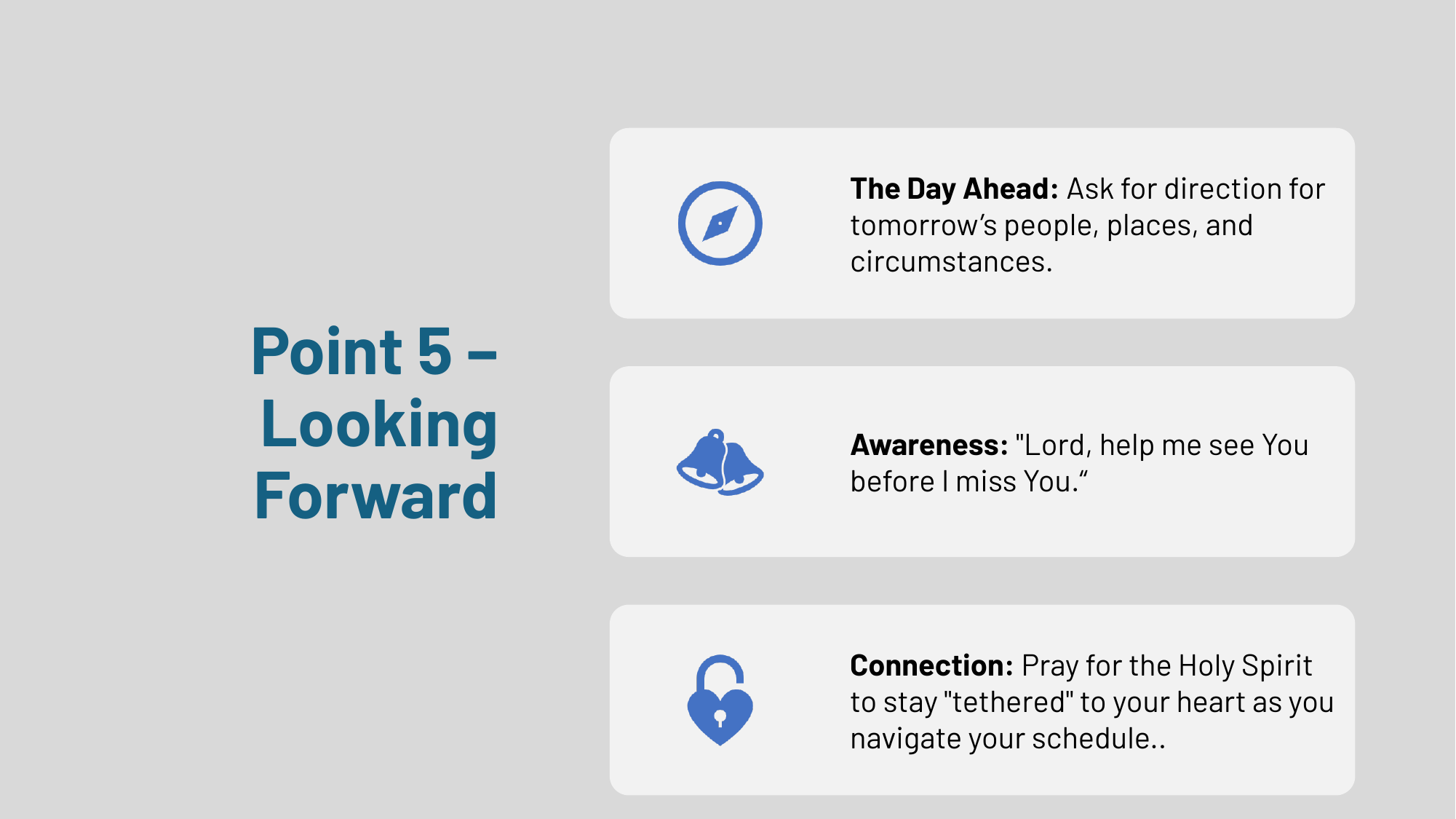

The Day Ahead: Ask for direction for tomorrow’s people, places, and circumstances.
Awareness: "Lord, help me see You before I miss You.“
Connection: Pray for the Holy Spirit to stay "tethered" to your heart as you navigate your schedule..
# Point 5 – Looking Forward